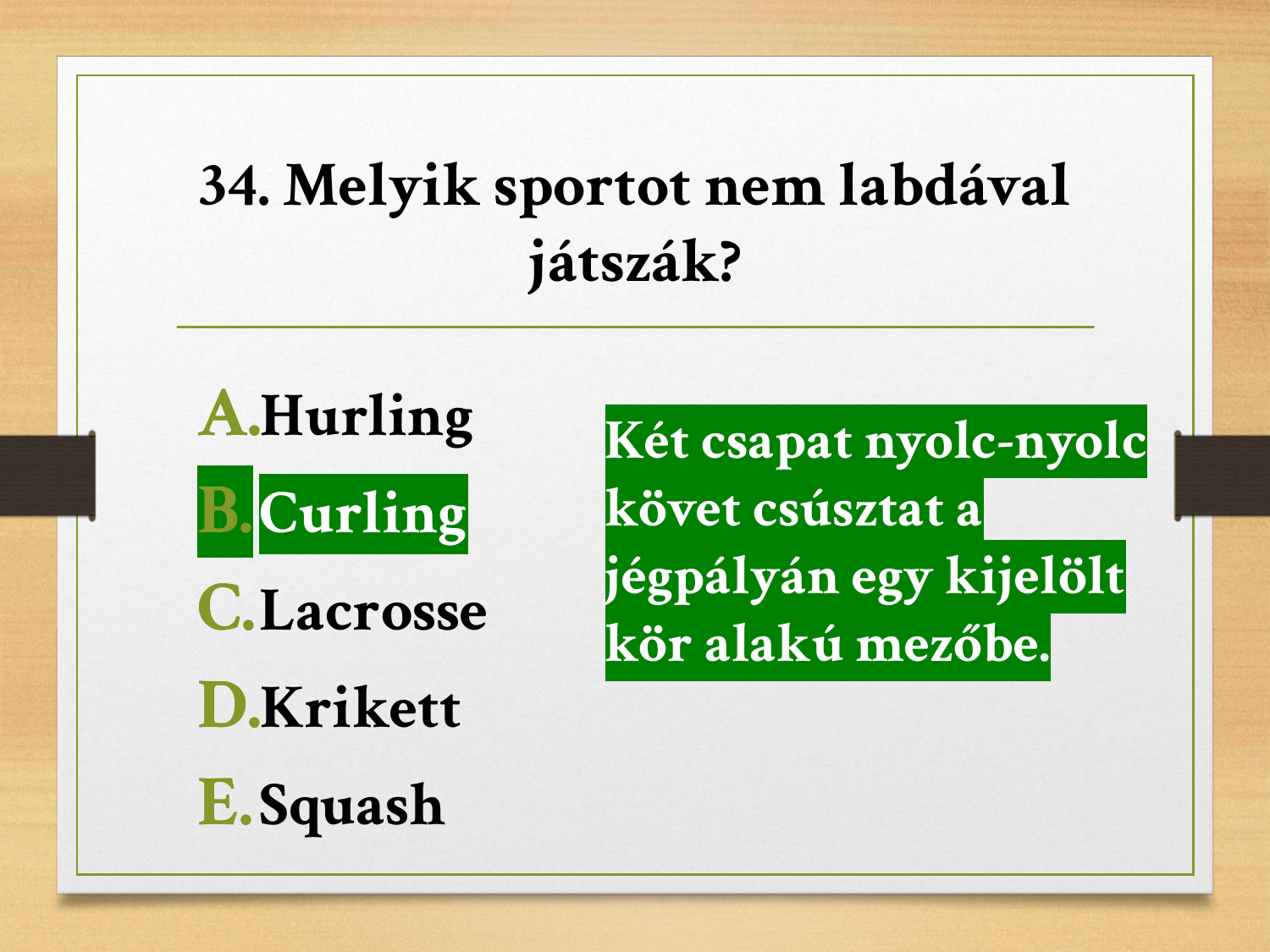

# 34. Melyik sportot nem labdával játszák?

Curling

Hurling
Curling
Lacrosse
Krikett
Squash

Két csapat nyolc-nyolc követ csúsztat a jégpályán egy kijelölt kör alakú mezőbe.